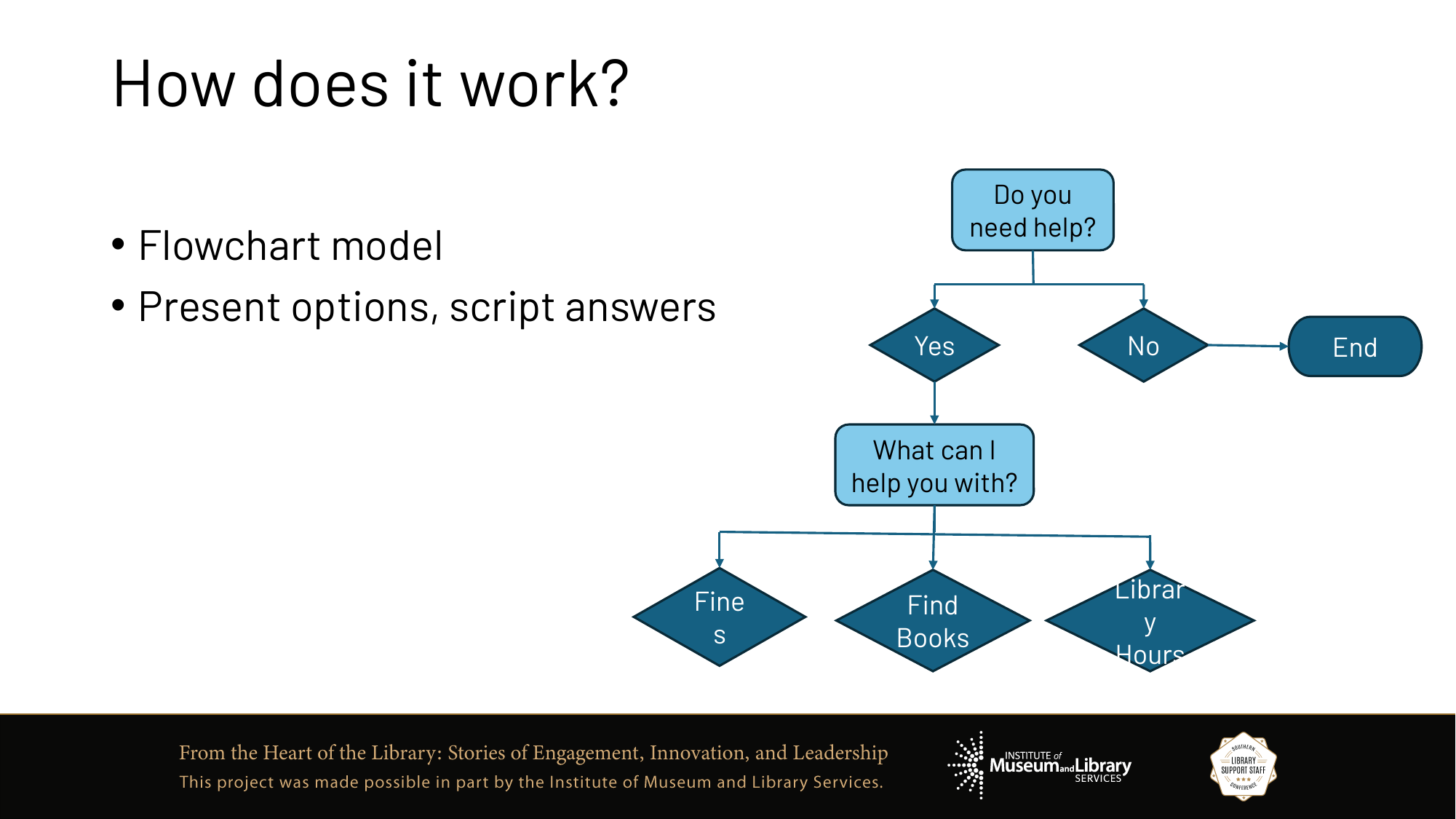

# How does it work?
Do you need help?
Flowchart model
Present options, script answers
Yes
No
End
What can I help you with?
Fines
Find Books
Library Hours